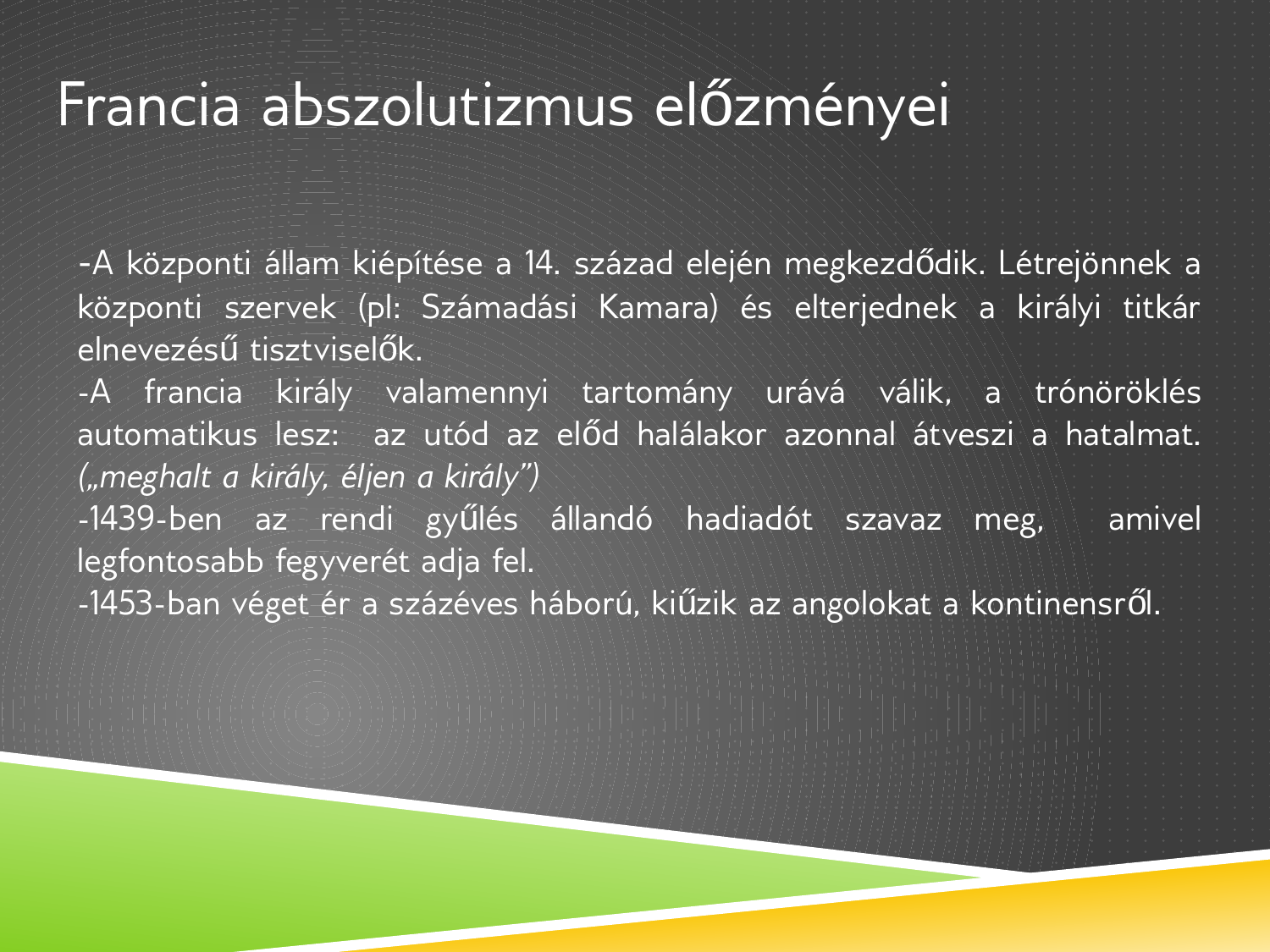

Francia abszolutizmus előzményei
-A központi állam kiépítése a 14. század elején megkezdődik. Létrejönnek a központi szervek (pl: Számadási Kamara) és elterjednek a királyi titkár elnevezésű tisztviselők.
-A francia király valamennyi tartomány urává válik, a trónöröklés automatikus lesz:  az utód az előd halálakor azonnal átveszi a hatalmat. („meghalt a király, éljen a király”)
-1439-ben az rendi gyűlés állandó hadiadót szavaz meg,  amivel legfontosabb fegyverét adja fel.
-1453-ban véget ér a százéves háború, kiűzik az angolokat a kontinensről.